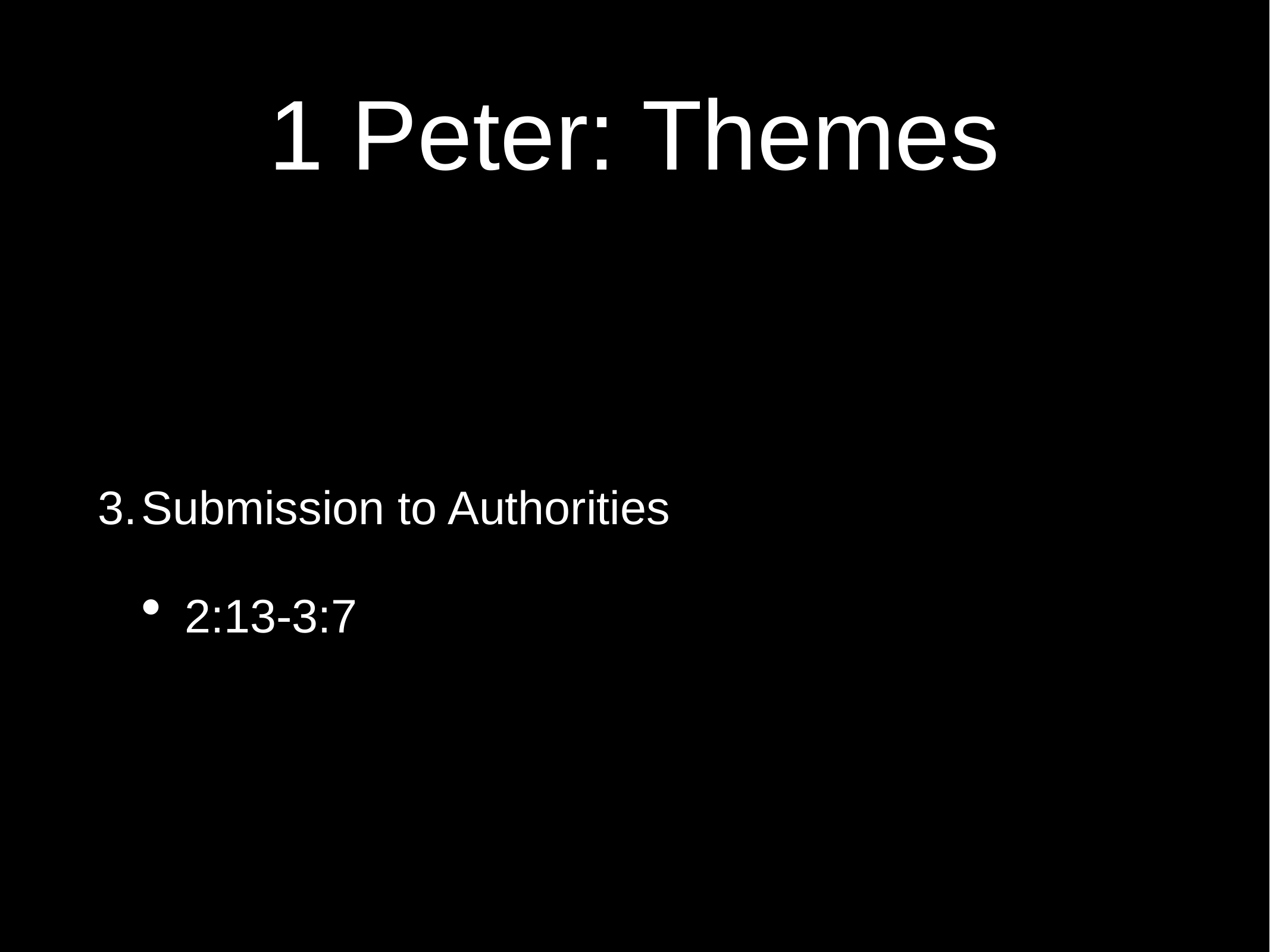

# 1 Peter: Themes
Submission to Authorities
2:13-3:7